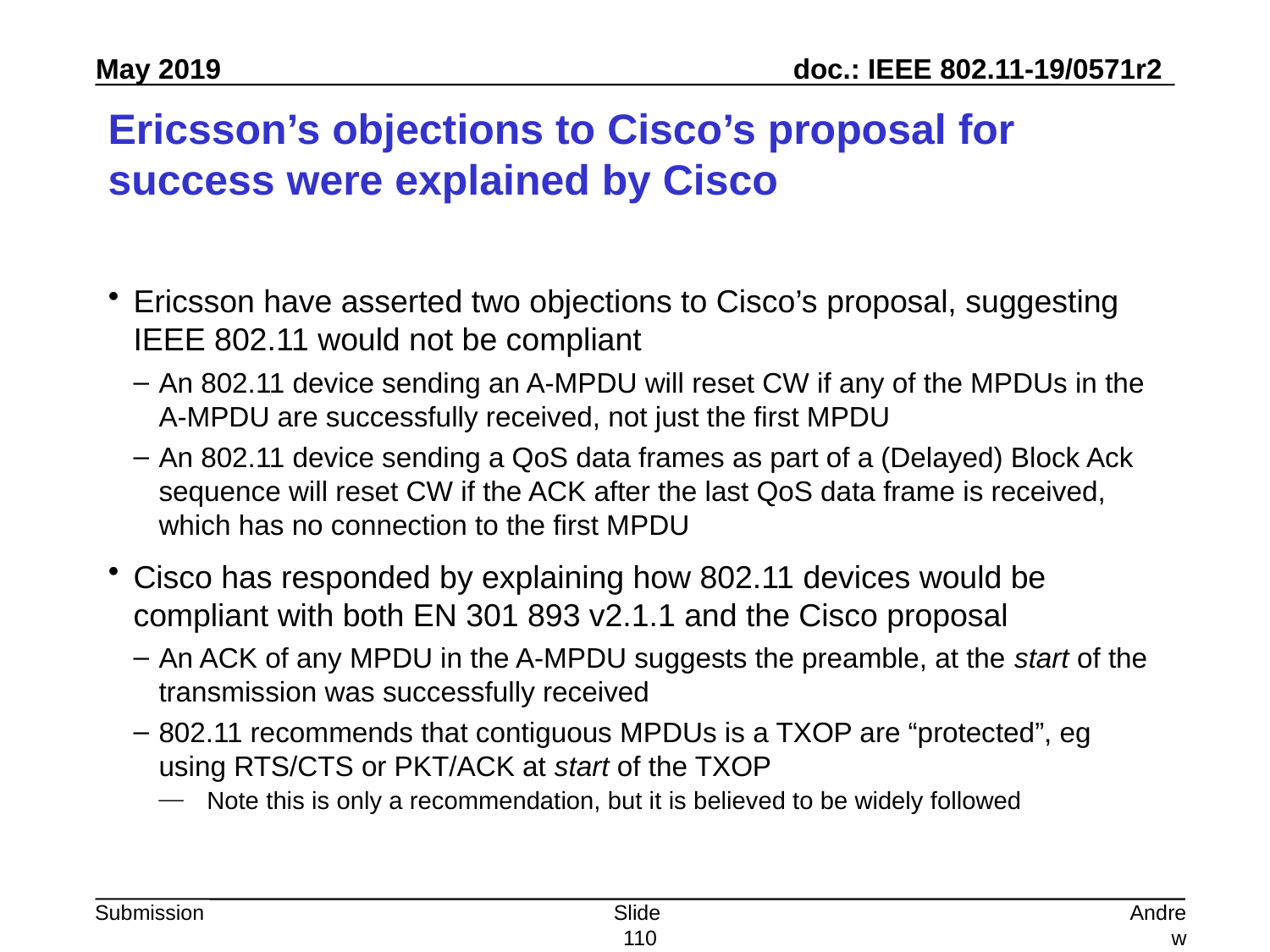

# Ericsson’s objections to Cisco’s proposal for success were explained by Cisco
Ericsson have asserted two objections to Cisco’s proposal, suggesting IEEE 802.11 would not be compliant
An 802.11 device sending an A-MPDU will reset CW if any of the MPDUs in the A-MPDU are successfully received, not just the first MPDU
An 802.11 device sending a QoS data frames as part of a (Delayed) Block Ack sequence will reset CW if the ACK after the last QoS data frame is received, which has no connection to the first MPDU
Cisco has responded by explaining how 802.11 devices would be compliant with both EN 301 893 v2.1.1 and the Cisco proposal
An ACK of any MPDU in the A-MPDU suggests the preamble, at the start of the transmission was successfully received
802.11 recommends that contiguous MPDUs is a TXOP are “protected”, eg using RTS/CTS or PKT/ACK at start of the TXOP
Note this is only a recommendation, but it is believed to be widely followed
Slide 110
Andrew Myles, Cisco